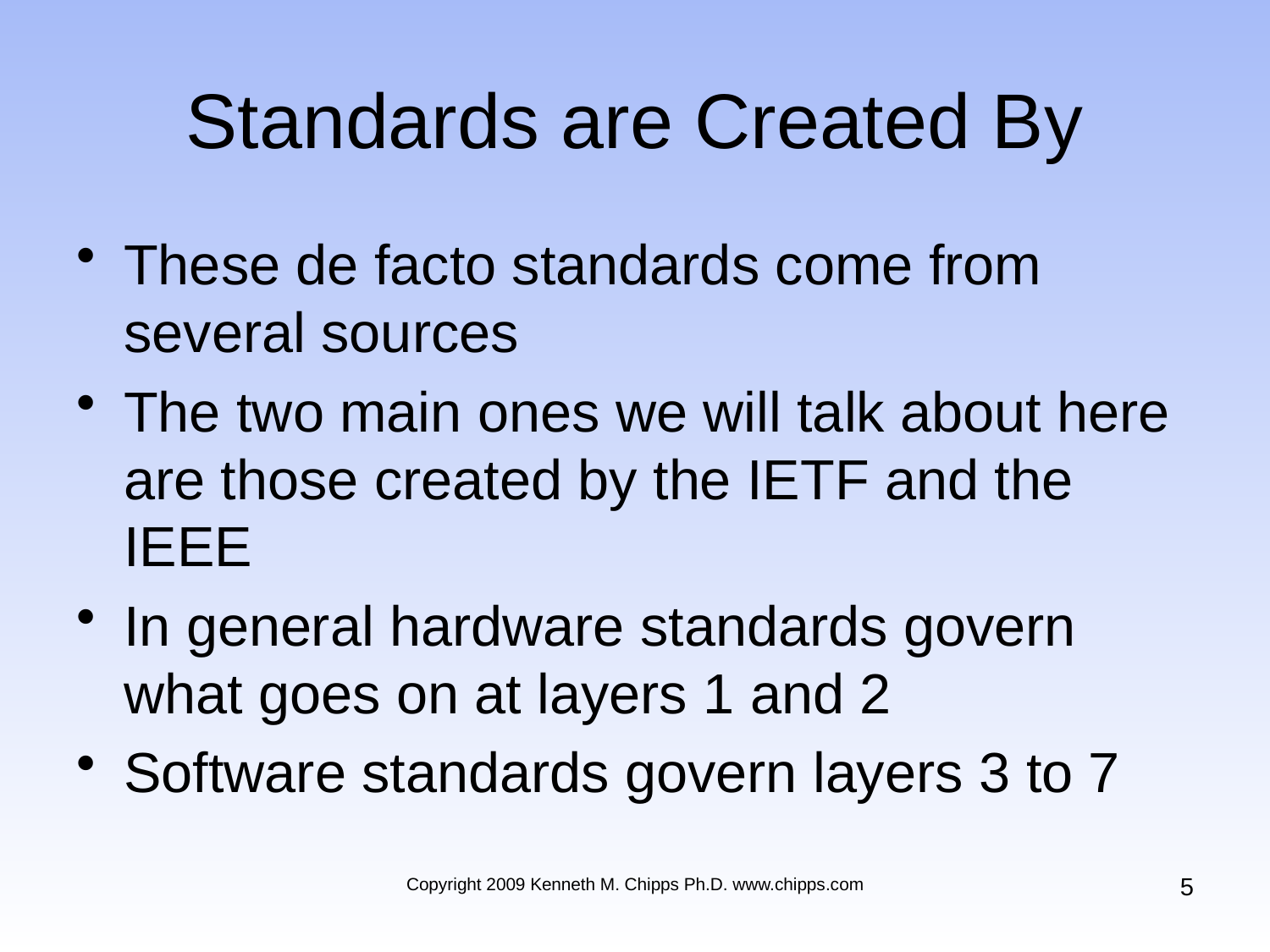

# Standards are Created By
These de facto standards come from several sources
The two main ones we will talk about here are those created by the IETF and the IEEE
In general hardware standards govern what goes on at layers 1 and 2
Software standards govern layers 3 to 7
5
Copyright 2009 Kenneth M. Chipps Ph.D. www.chipps.com